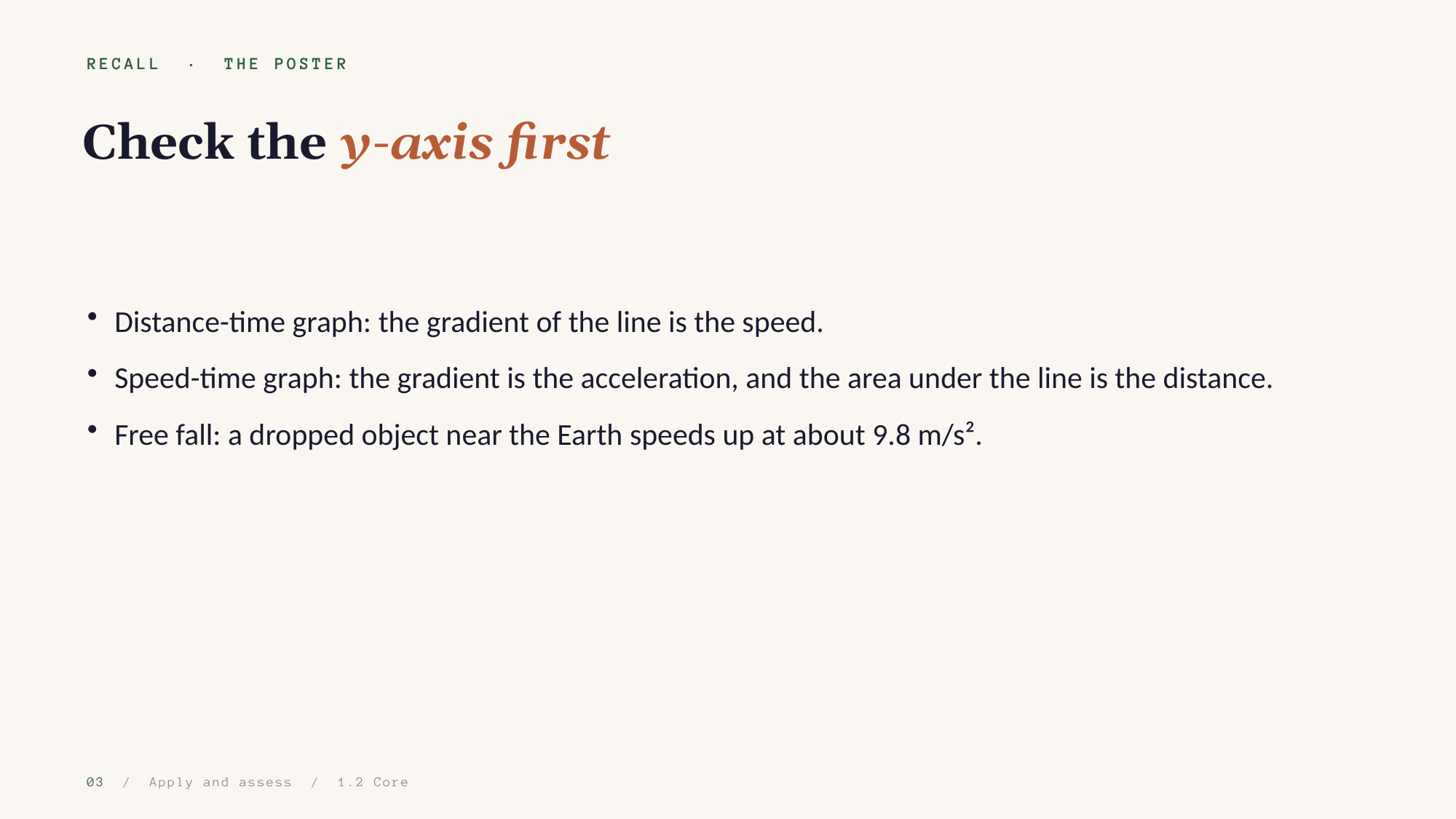

RECALL  ·  THE POSTER
Check the y-axis first
Distance-time graph: the gradient of the line is the speed.
Speed-time graph: the gradient is the acceleration, and the area under the line is the distance.
Free fall: a dropped object near the Earth speeds up at about 9.8 m/s².
03  /  Apply and assess  /  1.2 Core